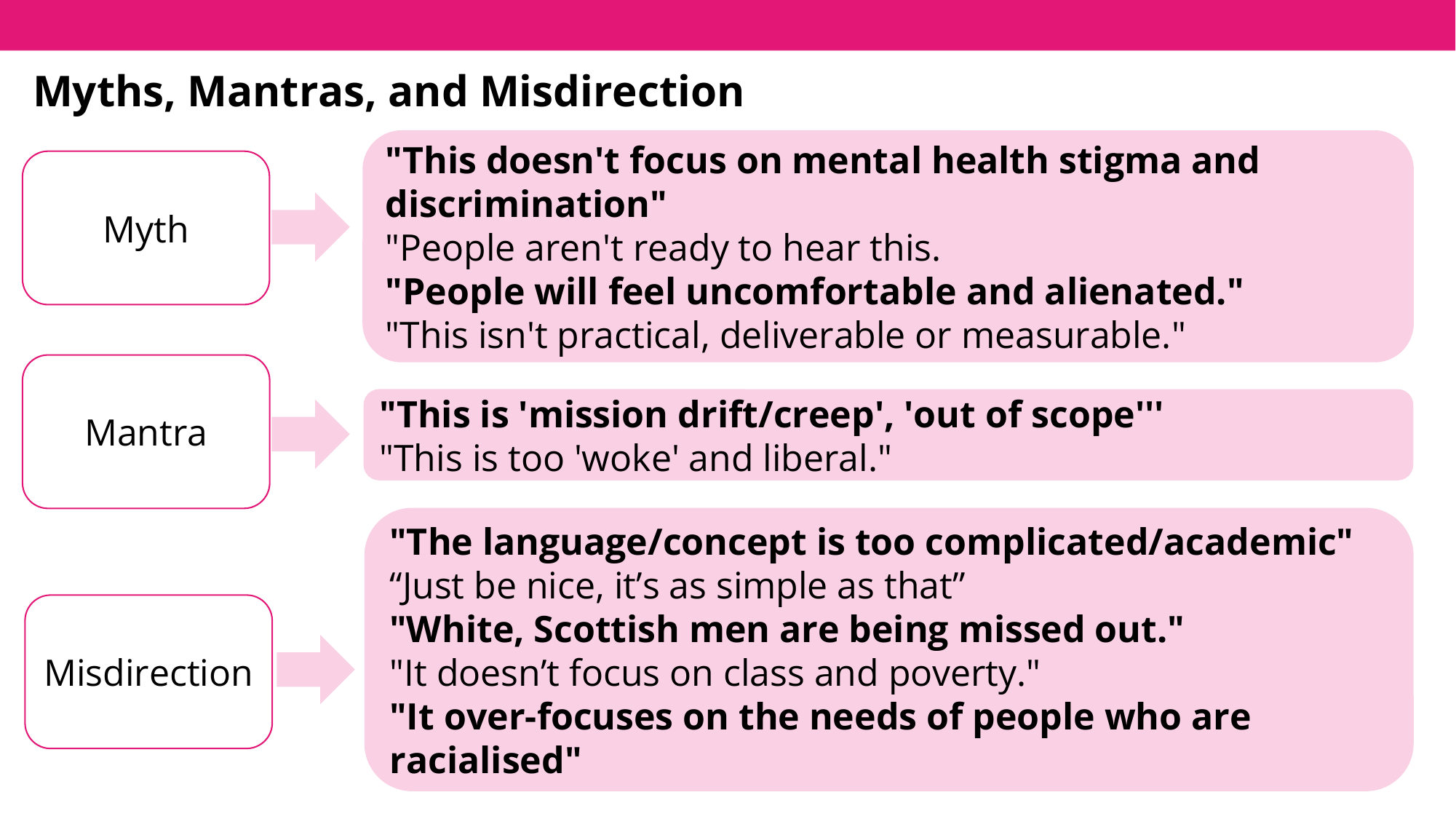

Myths, Mantras, and Misdirection
"This doesn't focus on mental health stigma and discrimination"
"People aren't ready to hear this.
"People will feel uncomfortable and alienated."
"This isn't practical, deliverable or measurable."
Myth

Mantra
"This is 'mission drift/creep', 'out of scope'''
"This is too 'woke' and liberal."

"The language/concept is too complicated/academic"
“Just be nice, it’s as simple as that”
"White, Scottish men are being missed out."
"It doesn’t focus on class and poverty."
"It over-focuses on the needs of people who are racialised"
Misdirection